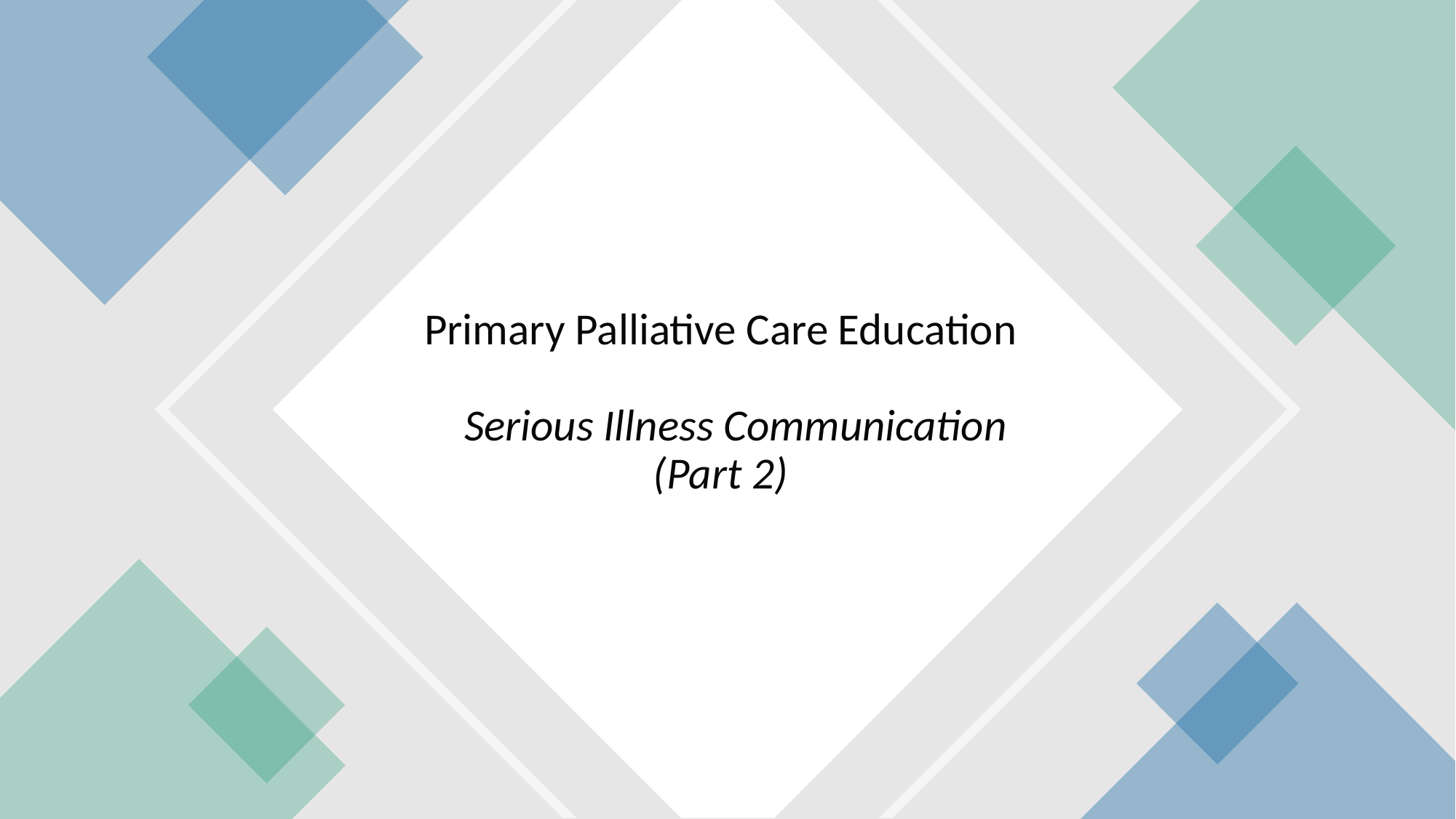

# Primary Palliative Care Education Serious Illness Communication (Part 2)

Serious Illness Communication (Part 2).  Property of UC Regents, B. Calton, B. Sumser, N. Saks, T. Reid, N. Shepard-Lopez
1